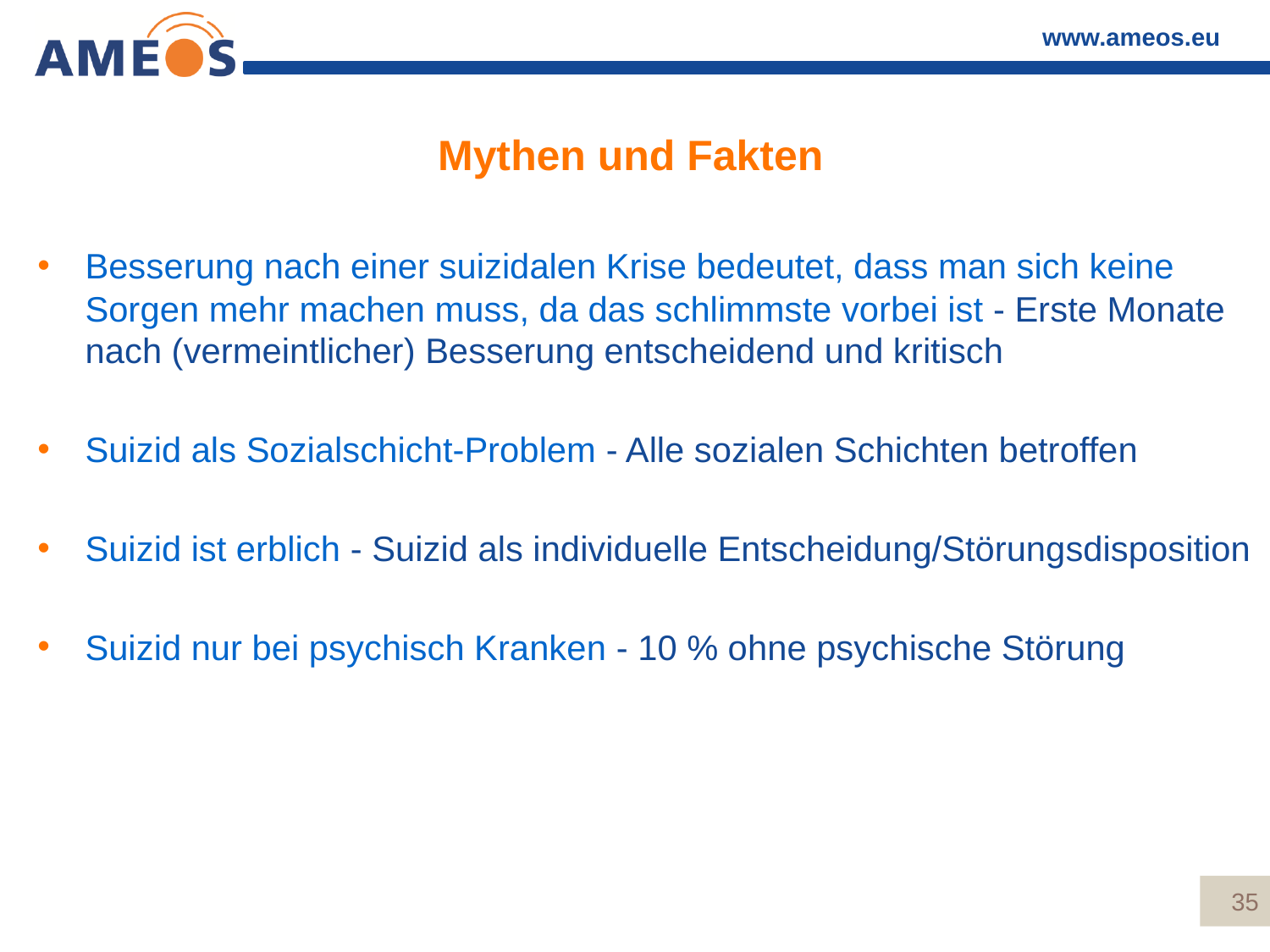

# Mythen und Fakten
Besserung nach einer suizidalen Krise bedeutet, dass man sich keine Sorgen mehr machen muss, da das schlimmste vorbei ist - Erste Monate nach (vermeintlicher) Besserung entscheidend und kritisch

Suizid als Sozialschicht-Problem - Alle sozialen Schichten betroffen

Suizid ist erblich - Suizid als individuelle Entscheidung/Störungsdisposition

Suizid nur bei psychisch Kranken - 10 % ohne psychische Störung

35